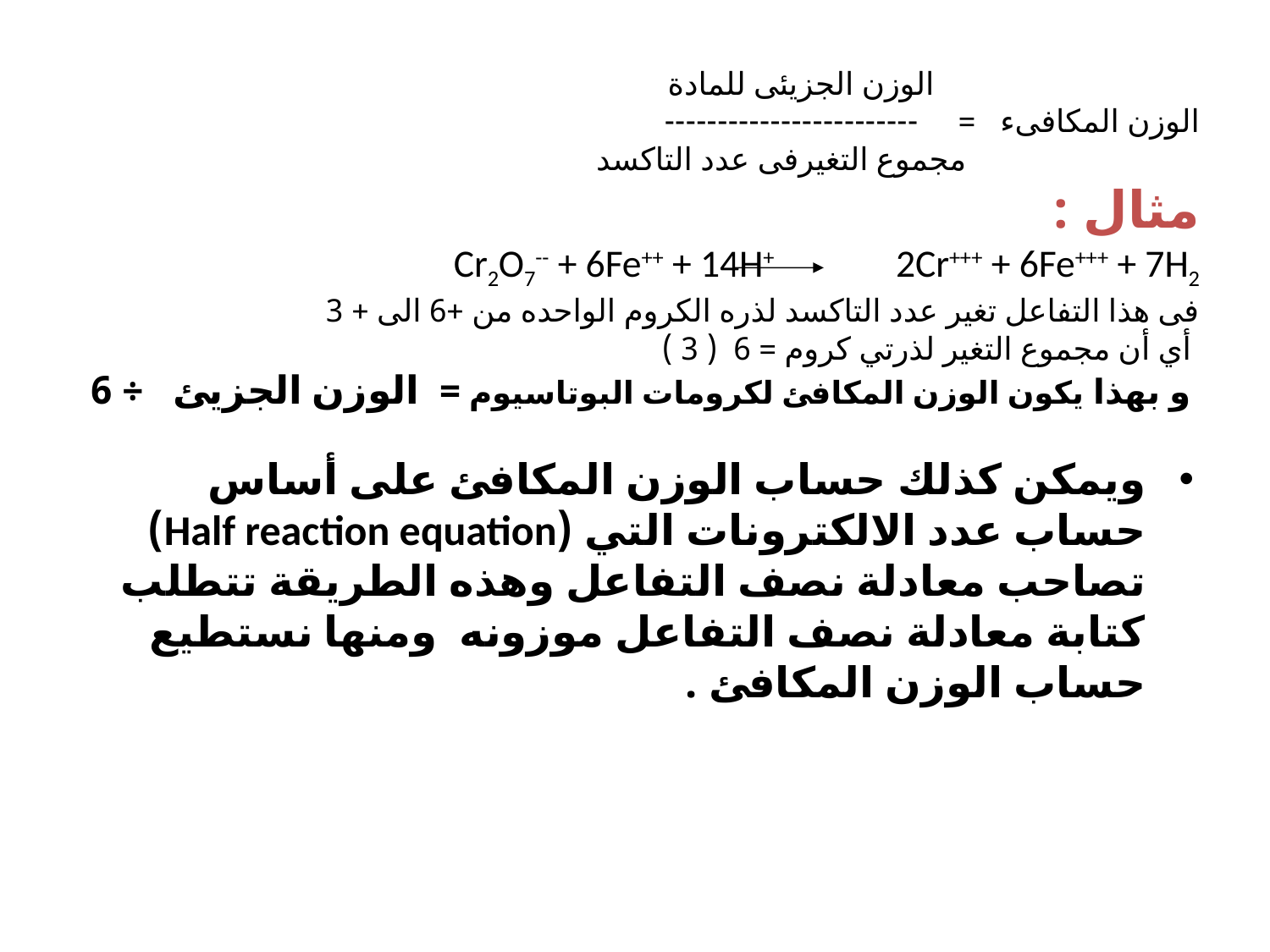

# الوزن الجزيئى للمادة الوزن المكافىء   =     ------------------------ مجموع التغيرفى عدد التاكسد مثال :  Cr2O7-- + 6Fe++ + 14H+              2Cr+++ + 6Fe+++ + 7H2                                                           فى هذا التفاعل تغير عدد التاكسد لذره الكروم الواحده من +6 الى + 3 أي أن مجموع التغير لذرتي كروم = 6  ( 3 ) و بهذا يكون الوزن المكافئ لكرومات البوتاسيوم =  الوزن الجزيئ   ÷ 6

ويمكن كذلك حساب الوزن المكافئ على أساس حساب عدد الالكترونات التي (Half reaction equation) تصاحب معادلة نصف التفاعل وهذه الطريقة تتطلب كتابة معادلة نصف التفاعل موزونه  ومنها نستطيع حساب الوزن المكافئ .